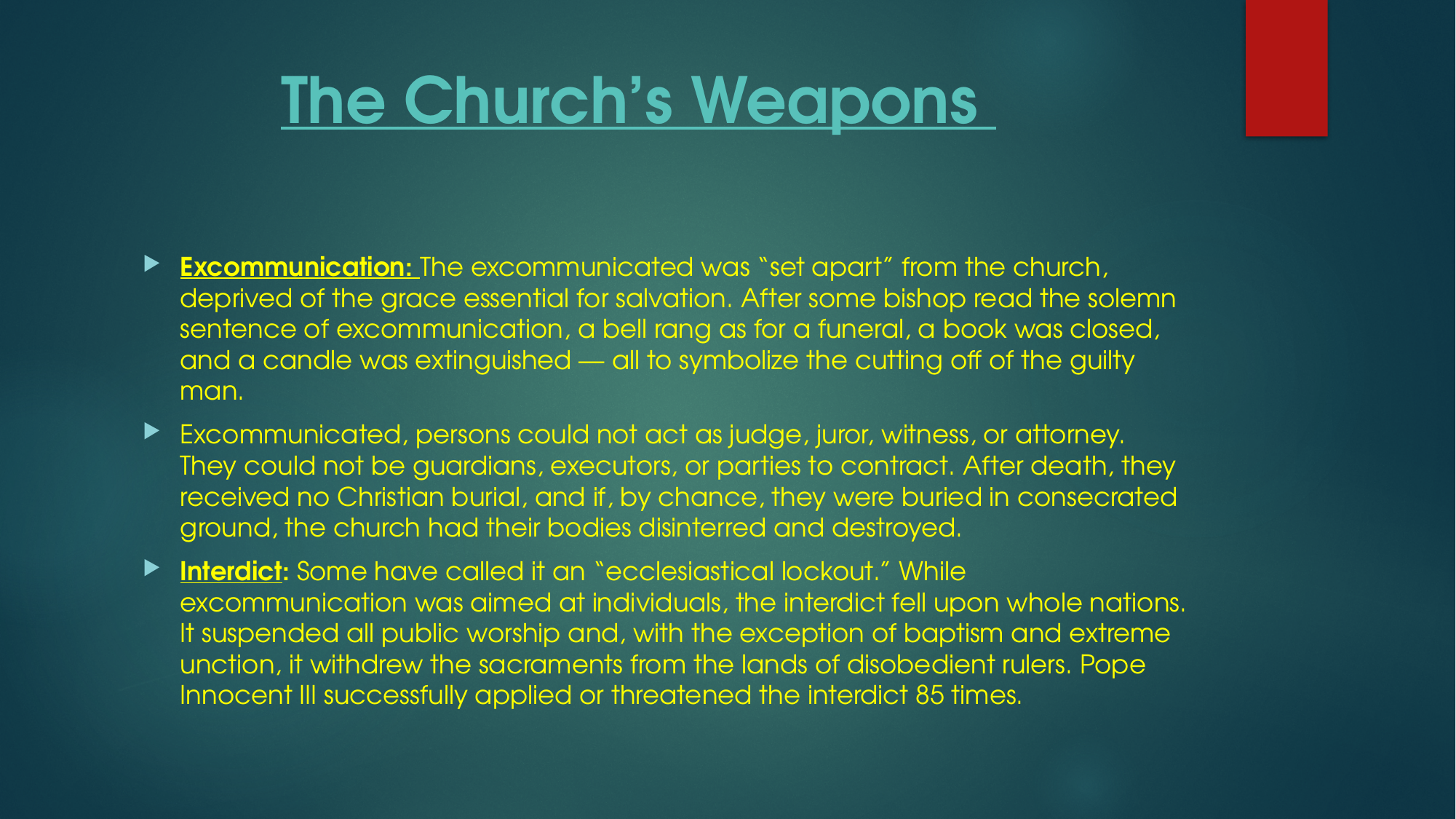

# The Church’s Weapons
Excommunication: The excommunicated was “set apart” from the church, deprived of the grace essential for salvation. After some bishop read the solemn sentence of excommunication, a bell rang as for a funeral, a book was closed, and a candle was extinguished — all to symbolize the cutting off of the guilty man.
Excommunicated, persons could not act as judge, juror, witness, or attorney. They could not be guardians, executors, or parties to contract. After death, they received no Christian burial, and if, by chance, they were buried in consecrated ground, the church had their bodies disinterred and destroyed.
Interdict: Some have called it an “ecclesiastical lockout.” While excommunication was aimed at individuals, the interdict fell upon whole nations. It suspended all public worship and, with the exception of baptism and extreme unction, it withdrew the sacraments from the lands of disobedient rulers. Pope Innocent III successfully applied or threatened the interdict 85 times.